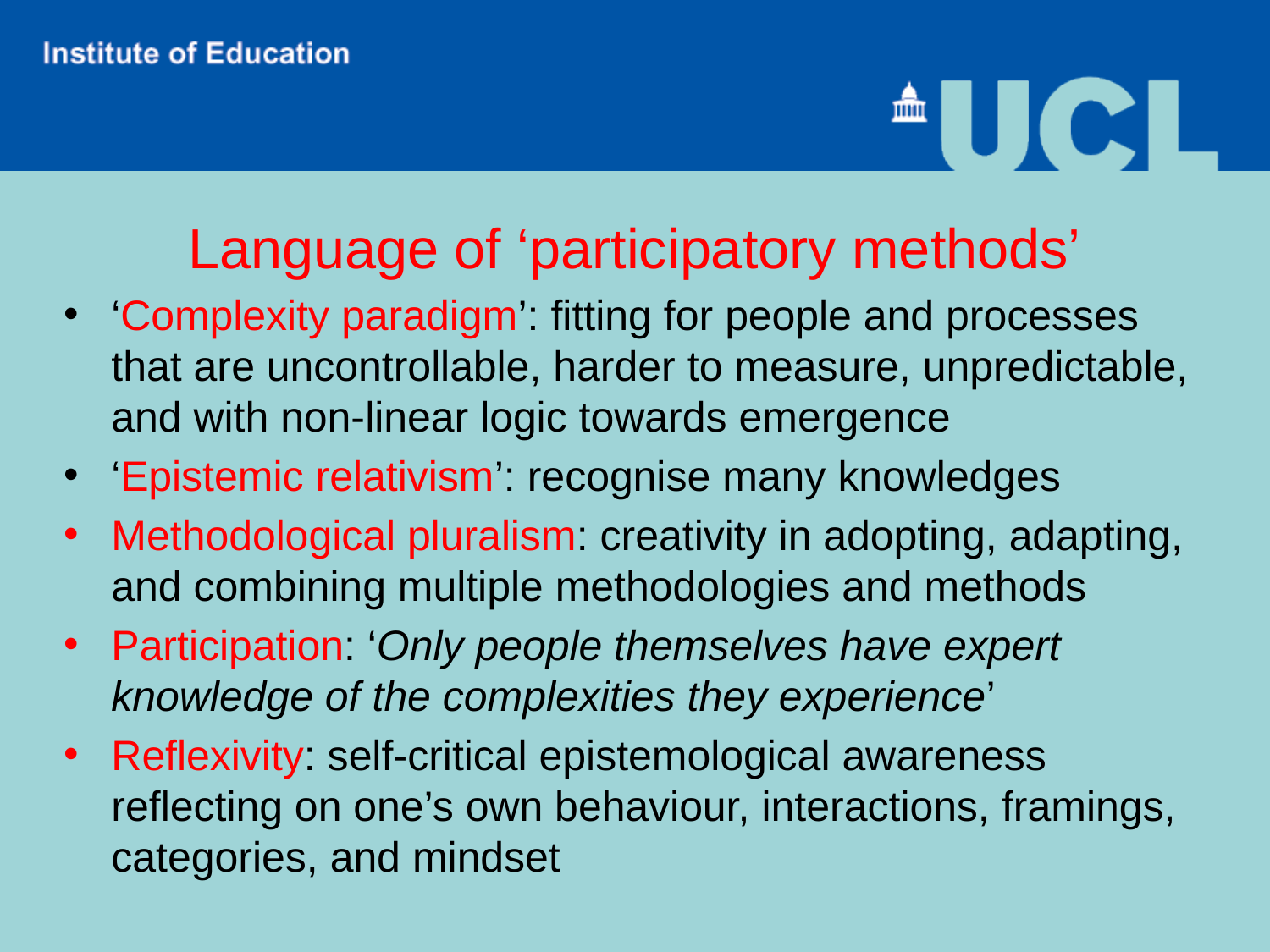

Language of ‘participatory methods’
‘Complexity paradigm’: fitting for people and processes that are uncontrollable, harder to measure, unpredictable, and with non-linear logic towards emergence
‘Epistemic relativism’: recognise many knowledges
Methodological pluralism: creativity in adopting, adapting, and combining multiple methodologies and methods
Participation: ‘Only people themselves have expert knowledge of the complexities they experience’
Reflexivity: self-critical epistemological awareness reflecting on one’s own behaviour, interactions, framings, categories, and mindset